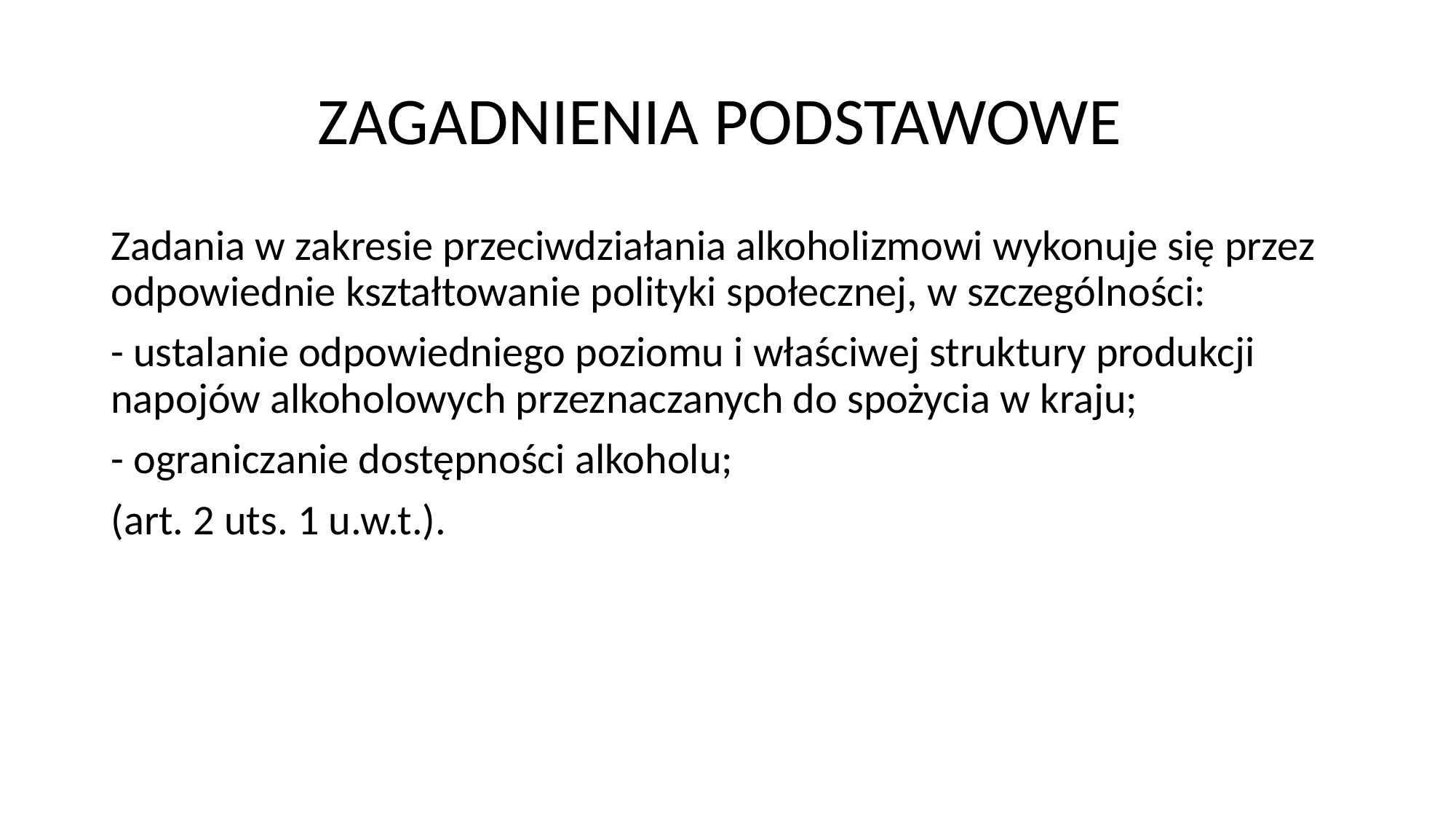

# ZAGADNIENIA PODSTAWOWE
Zadania w zakresie przeciwdziałania alkoholizmowi wykonuje się przez odpowiednie kształtowanie polityki społecznej, w szczególności:
- ustalanie odpowiedniego poziomu i właściwej struktury produkcji napojów alkoholowych przeznaczanych do spożycia w kraju;
- ograniczanie dostępności alkoholu;
(art. 2 uts. 1 u.w.t.).